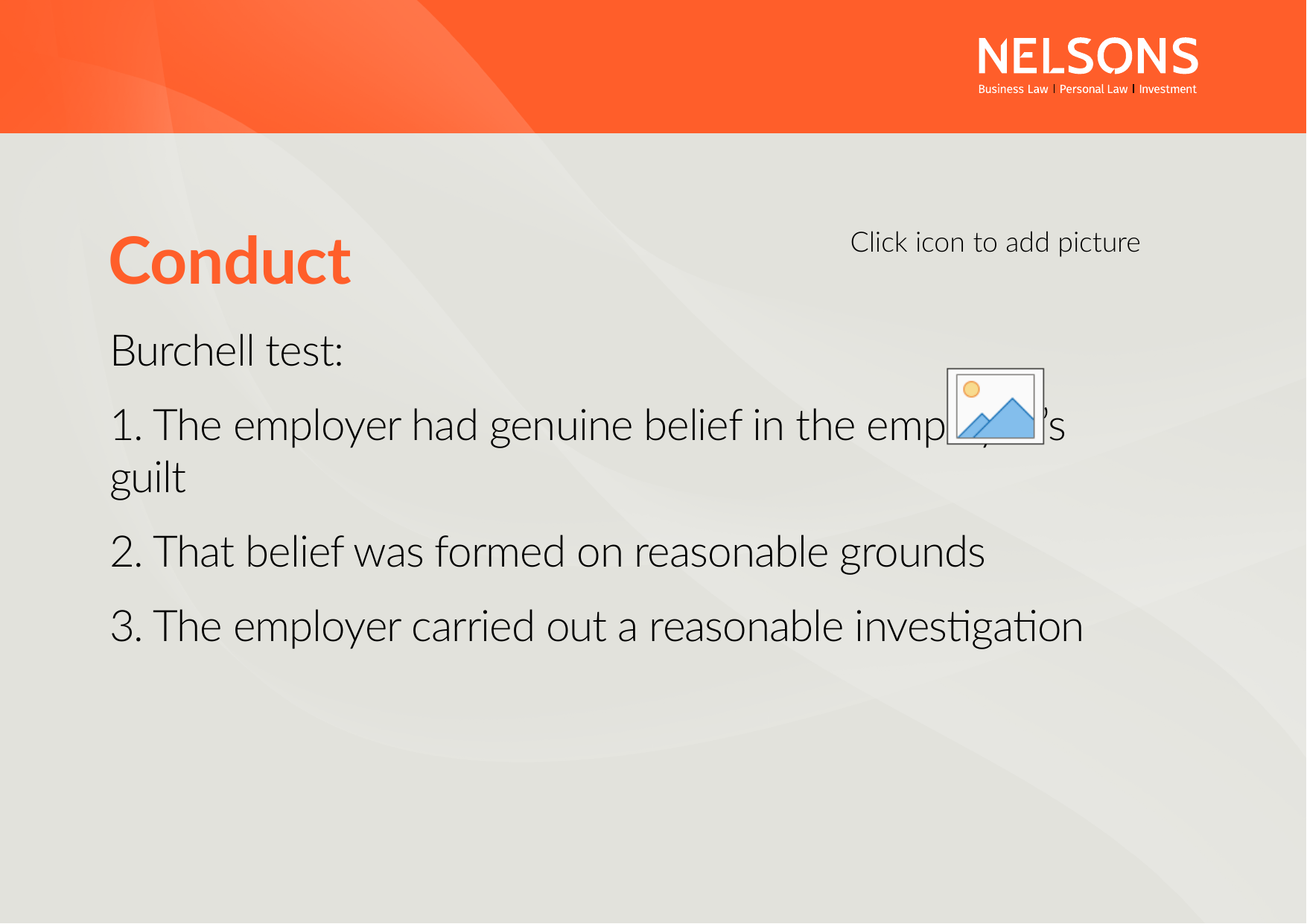

# Conduct

Burchell test:
1. The employer had genuine belief in the employee’s guilt
2. That belief was formed on reasonable grounds
3. The employer carried out a reasonable investigation